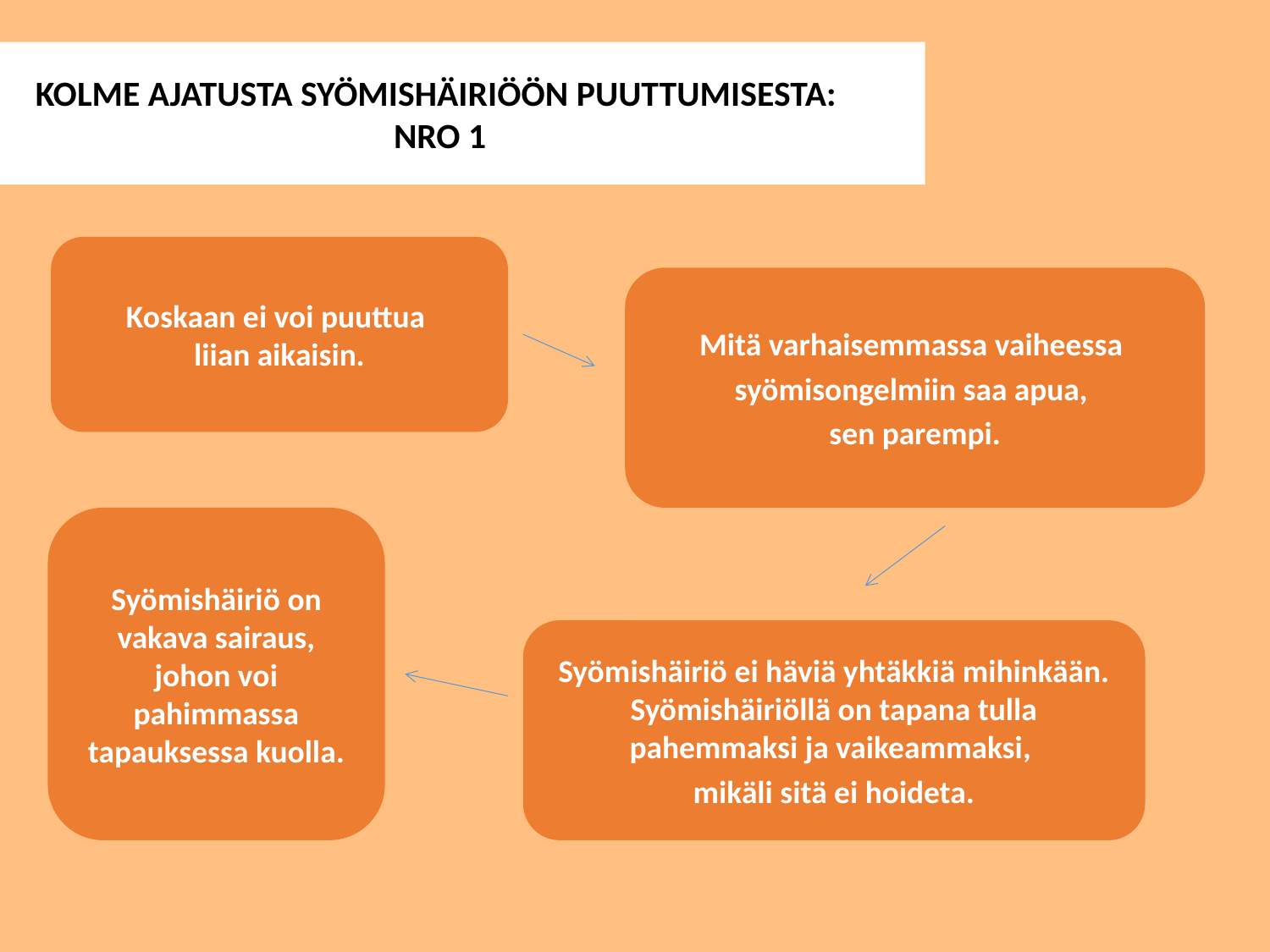

KOLME AJATUSTA SYÖMISHÄIRIÖÖN PUUTTUMISESTA:
NRO 1
Koskaan ei voi puuttua
liian aikaisin.
Mitä varhaisemmassa vaiheessa
syömisongelmiin saa apua,
sen parempi.
Syömishäiriö on vakava sairaus, johon voi pahimmassa tapauksessa kuolla.
Syömishäiriö ei häviä yhtäkkiä mihinkään. Syömishäiriöllä on tapana tulla pahemmaksi ja vaikeammaksi,
mikäli sitä ei hoideta.